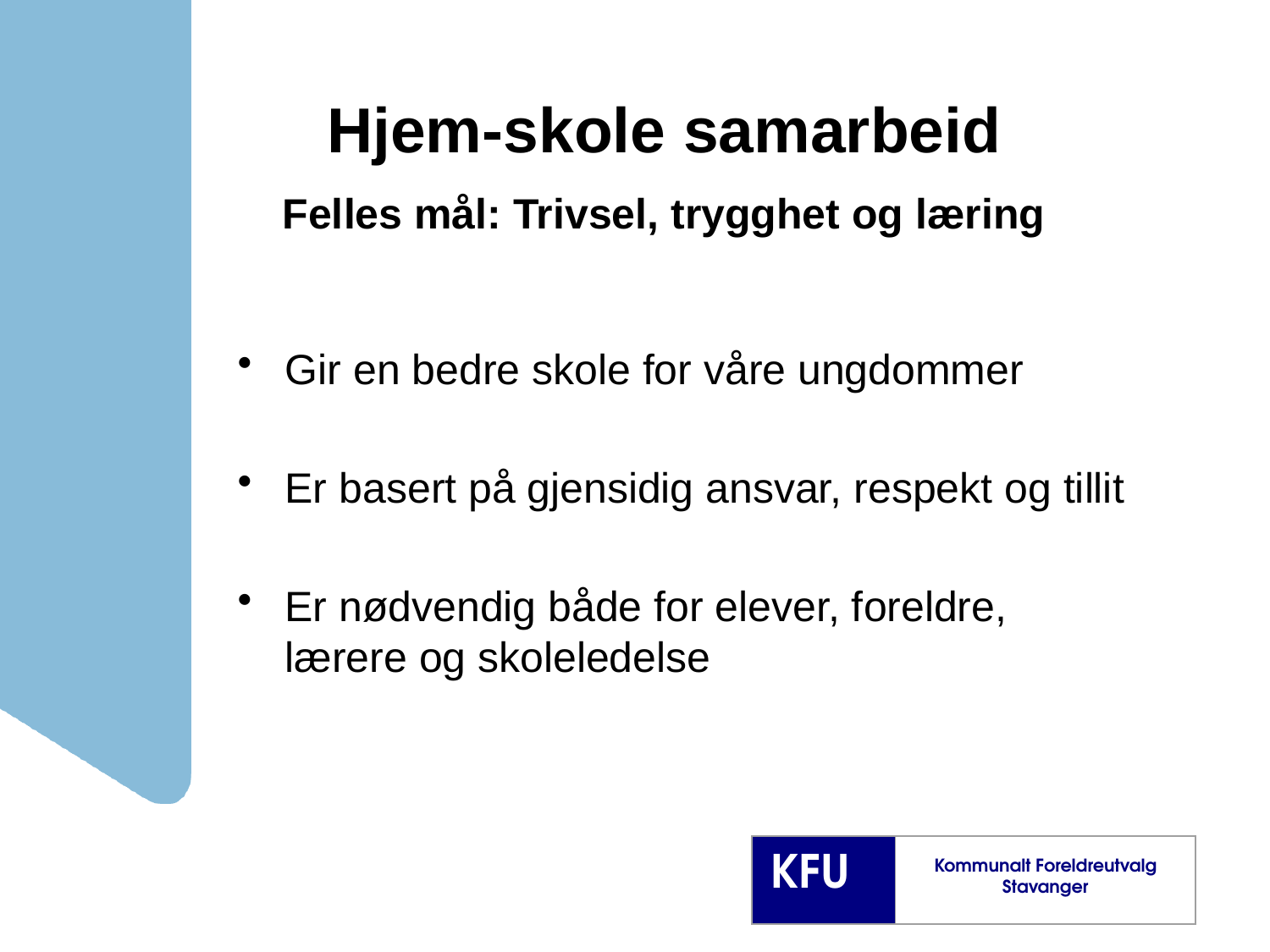

# Hjem-skole samarbeid Felles mål: Trivsel, trygghet og læring
Gir en bedre skole for våre ungdommer

Er basert på gjensidig ansvar, respekt og tillit

Er nødvendig både for elever, foreldre, lærere og skoleledelse